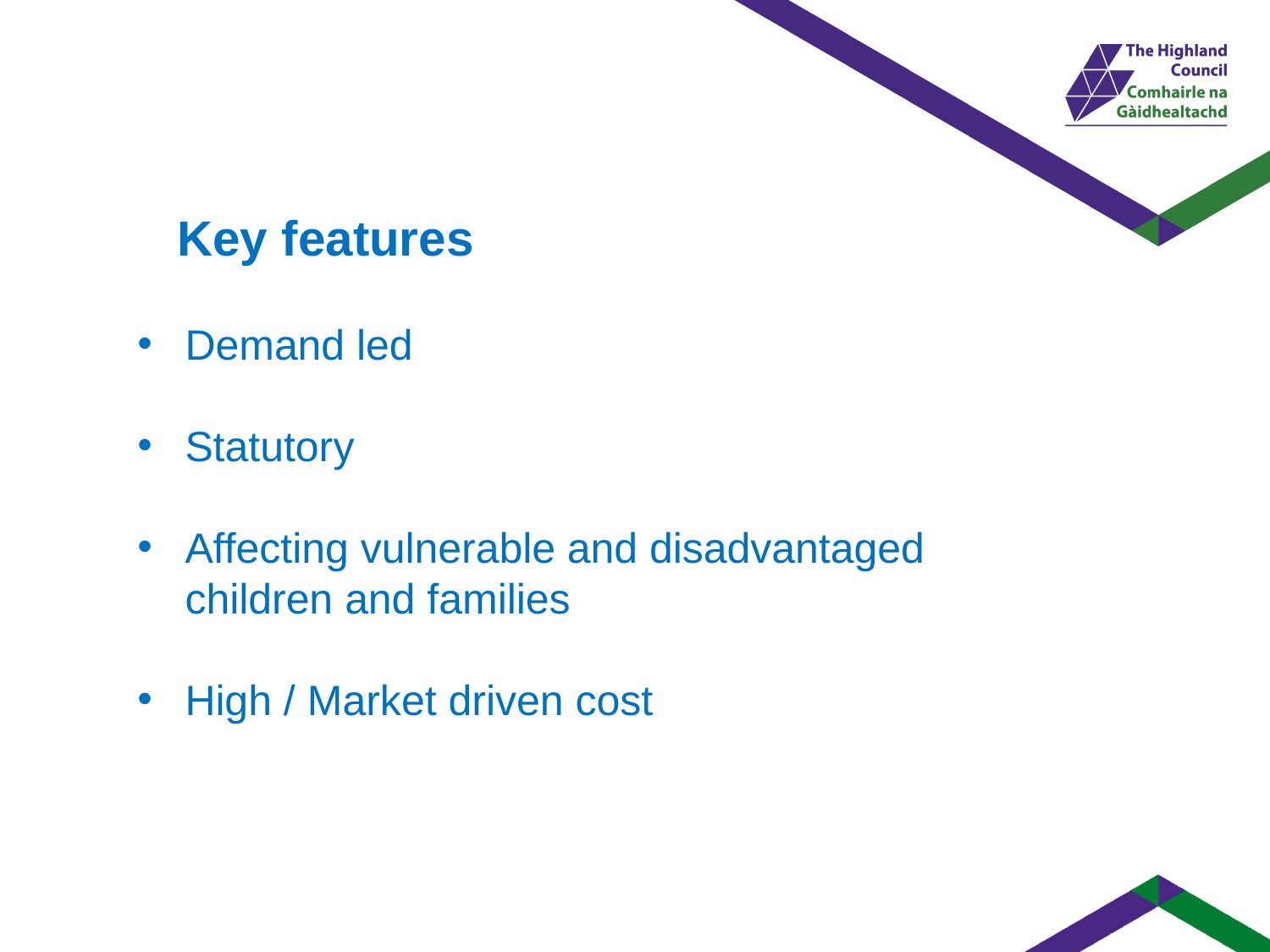

Key features

Demand led

Statutory

Affecting vulnerable and disadvantaged children and families

High / Market driven cost